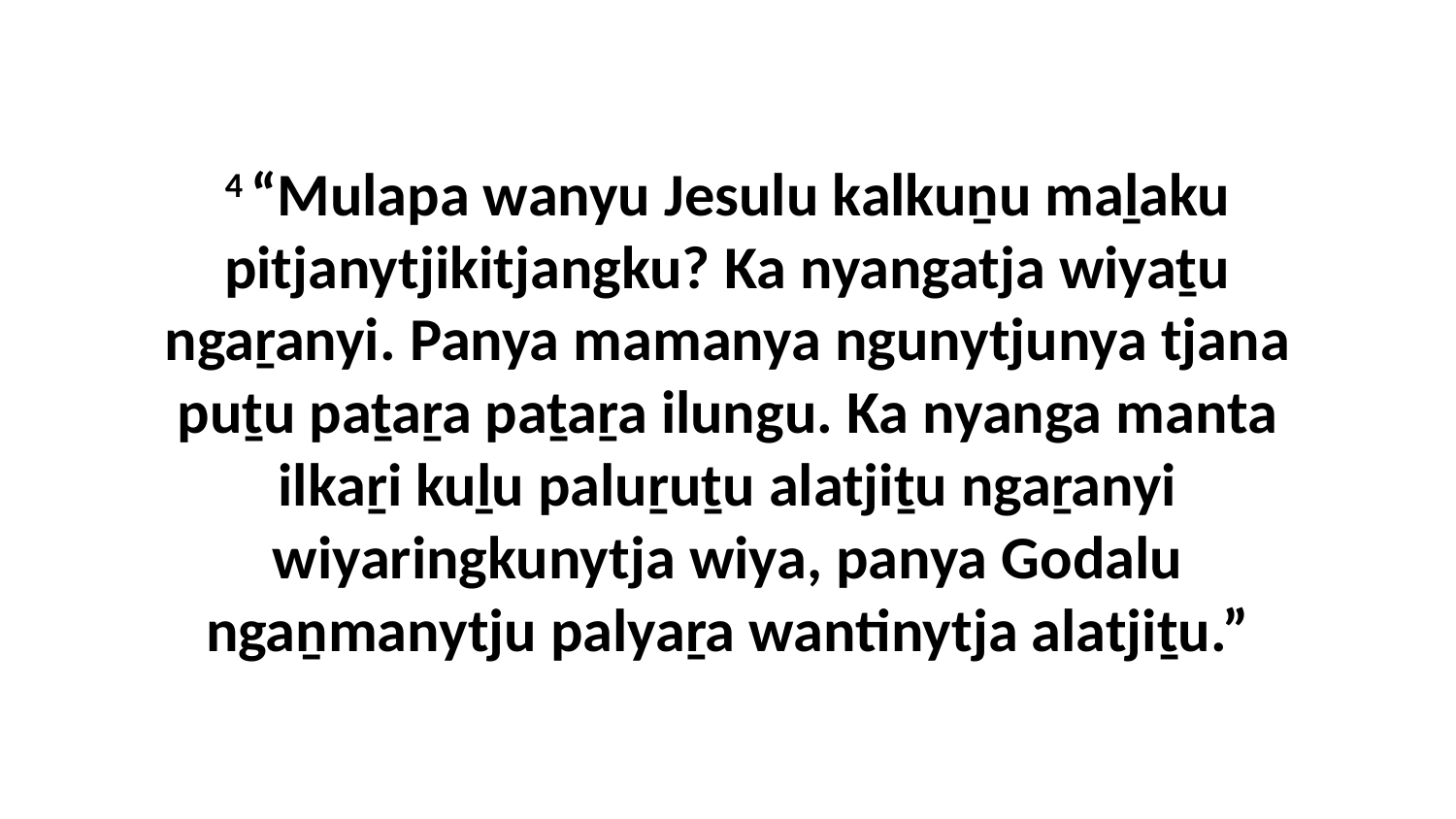

4 “Mulapa wanyu Jesulu kalkuṉu maḻaku pitjanytjikitjangku? Ka nyangatja wiyaṯu ngaṟanyi. Panya mamanya ngunytjunya tjana puṯu paṯaṟa paṯaṟa ilungu. Ka nyanga manta ilkaṟi kuḻu paluṟuṯu alatjiṯu ngaṟanyi wiyaringkunytja wiya, panya Godalu ngaṉmanytju palyaṟa wantinytja alatjiṯu.”